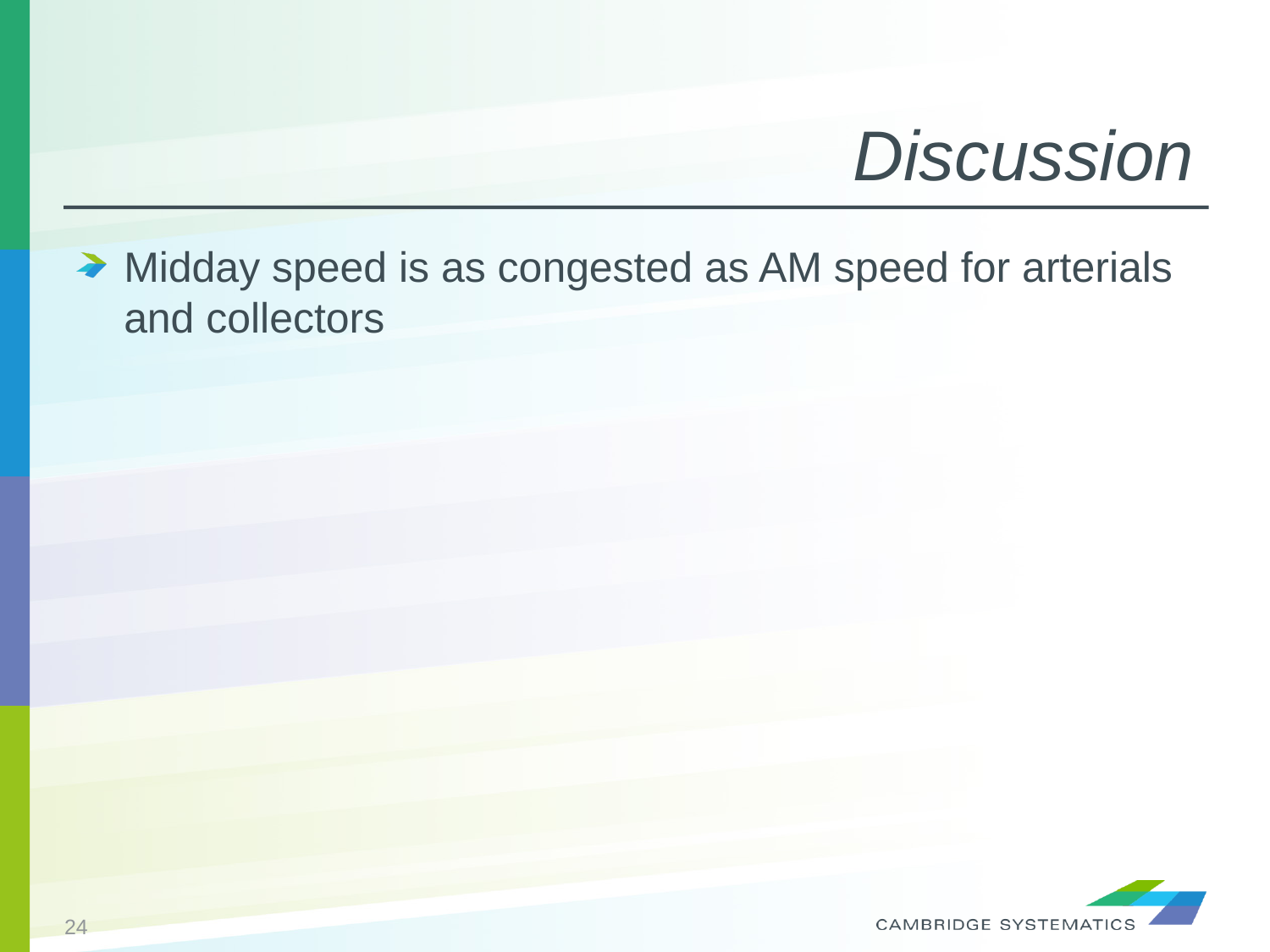

# Discussion
Midday speed is as congested as AM speed for arterials and collectors
24